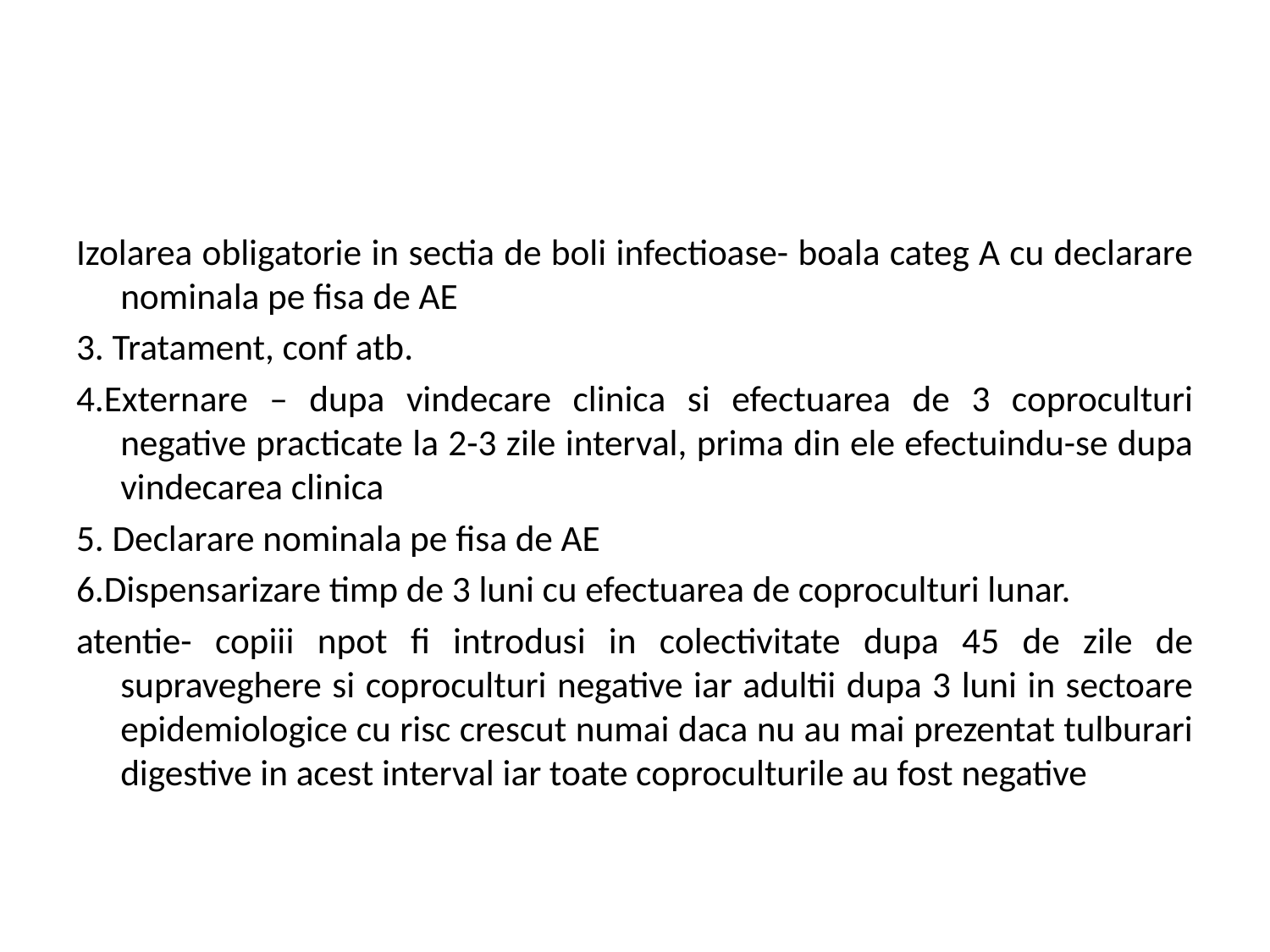

#
Izolarea obligatorie in sectia de boli infectioase- boala categ A cu declarare nominala pe fisa de AE
3. Tratament, conf atb.
4.Externare – dupa vindecare clinica si efectuarea de 3 coproculturi negative practicate la 2-3 zile interval, prima din ele efectuindu-se dupa vindecarea clinica
5. Declarare nominala pe fisa de AE
6.Dispensarizare timp de 3 luni cu efectuarea de coproculturi lunar.
atentie- copiii npot fi introdusi in colectivitate dupa 45 de zile de supraveghere si coproculturi negative iar adultii dupa 3 luni in sectoare epidemiologice cu risc crescut numai daca nu au mai prezentat tulburari digestive in acest interval iar toate coproculturile au fost negative